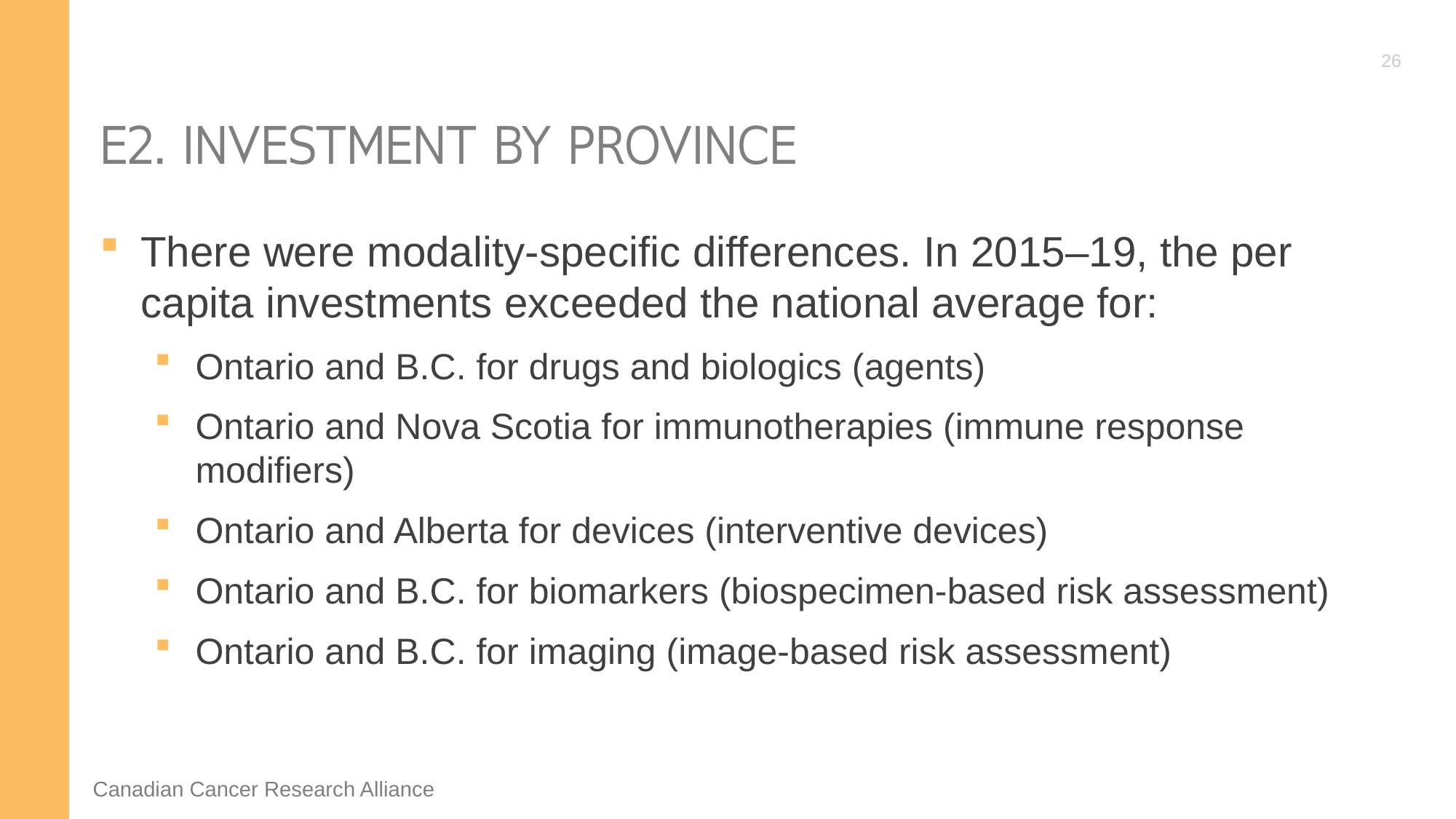

26
# E2. Investment by Province
There were modality-specific differences. In 2015‒19, the per capita investments exceeded the national average for:
Ontario and B.C. for drugs and biologics (agents)
Ontario and Nova Scotia for immunotherapies (immune response modifiers)
Ontario and Alberta for devices (interventive devices)
Ontario and B.C. for biomarkers (biospecimen-based risk assessment)
Ontario and B.C. for imaging (image-based risk assessment)

23